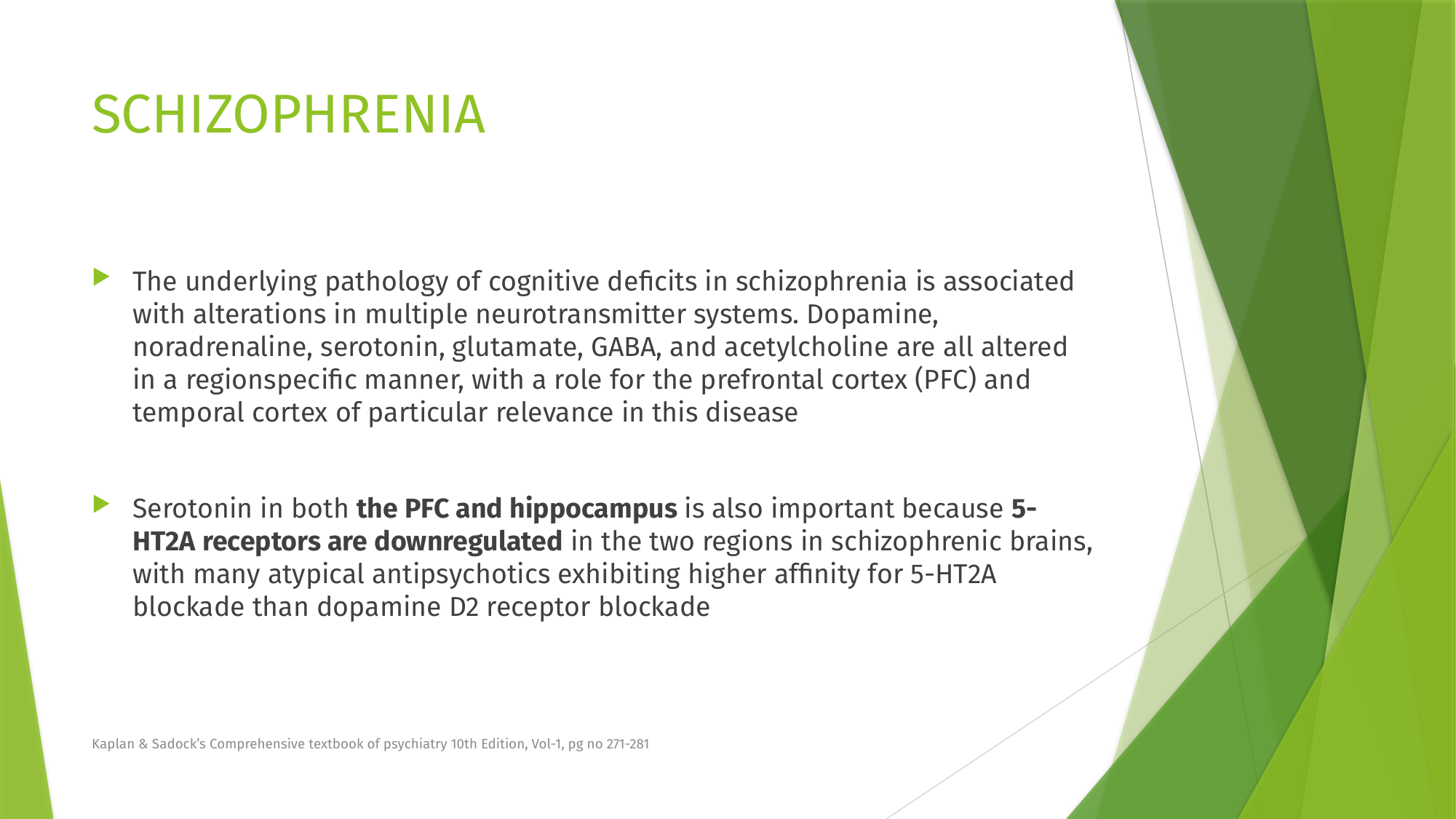

# SCHIZOPHRENIA
The underlying pathology of cognitive deficits in schizophrenia is associated with alterations in multiple neurotransmitter systems. Dopamine, noradrenaline, serotonin, glutamate, GABA, and acetylcholine are all altered in a regionspecific manner, with a role for the prefrontal cortex (PFC) and temporal cortex of particular relevance in this disease

Serotonin in both the PFC and hippocampus is also important because 5-HT2A receptors are downregulated in the two regions in schizophrenic brains, with many atypical antipsychotics exhibiting higher affinity for 5-HT2A blockade than dopamine D2 receptor blockade
Kaplan & Sadock’s Comprehensive textbook of psychiatry 10th Edition, Vol-1, pg no 271-281